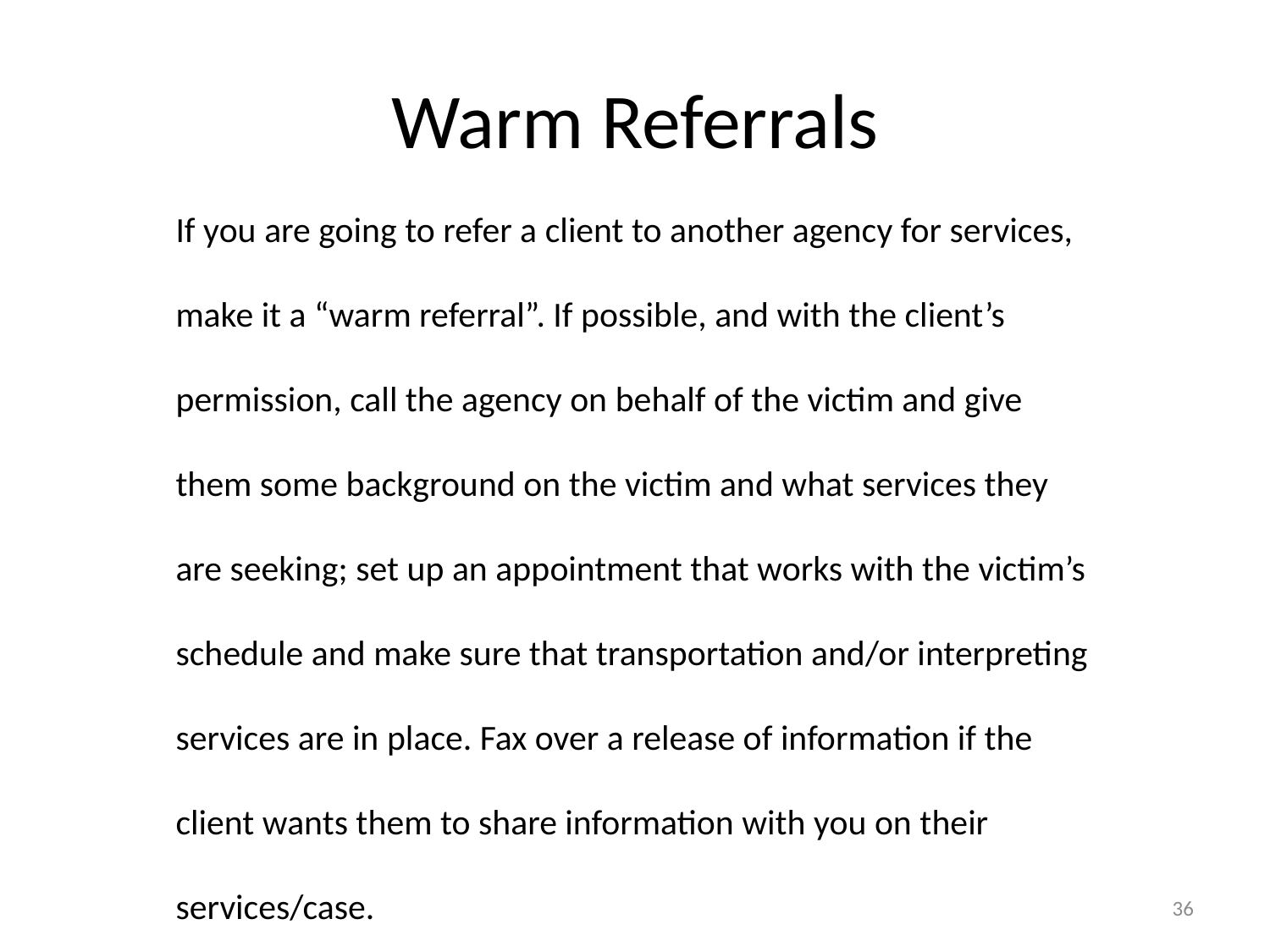

# Warm Referrals
If you are going to refer a client to another agency for services, make it a “warm referral”. If possible, and with the client’s permission, call the agency on behalf of the victim and give them some background on the victim and what services they are seeking; set up an appointment that works with the victim’s schedule and make sure that transportation and/or interpreting services are in place. Fax over a release of information if the client wants them to share information with you on their services/case.

36